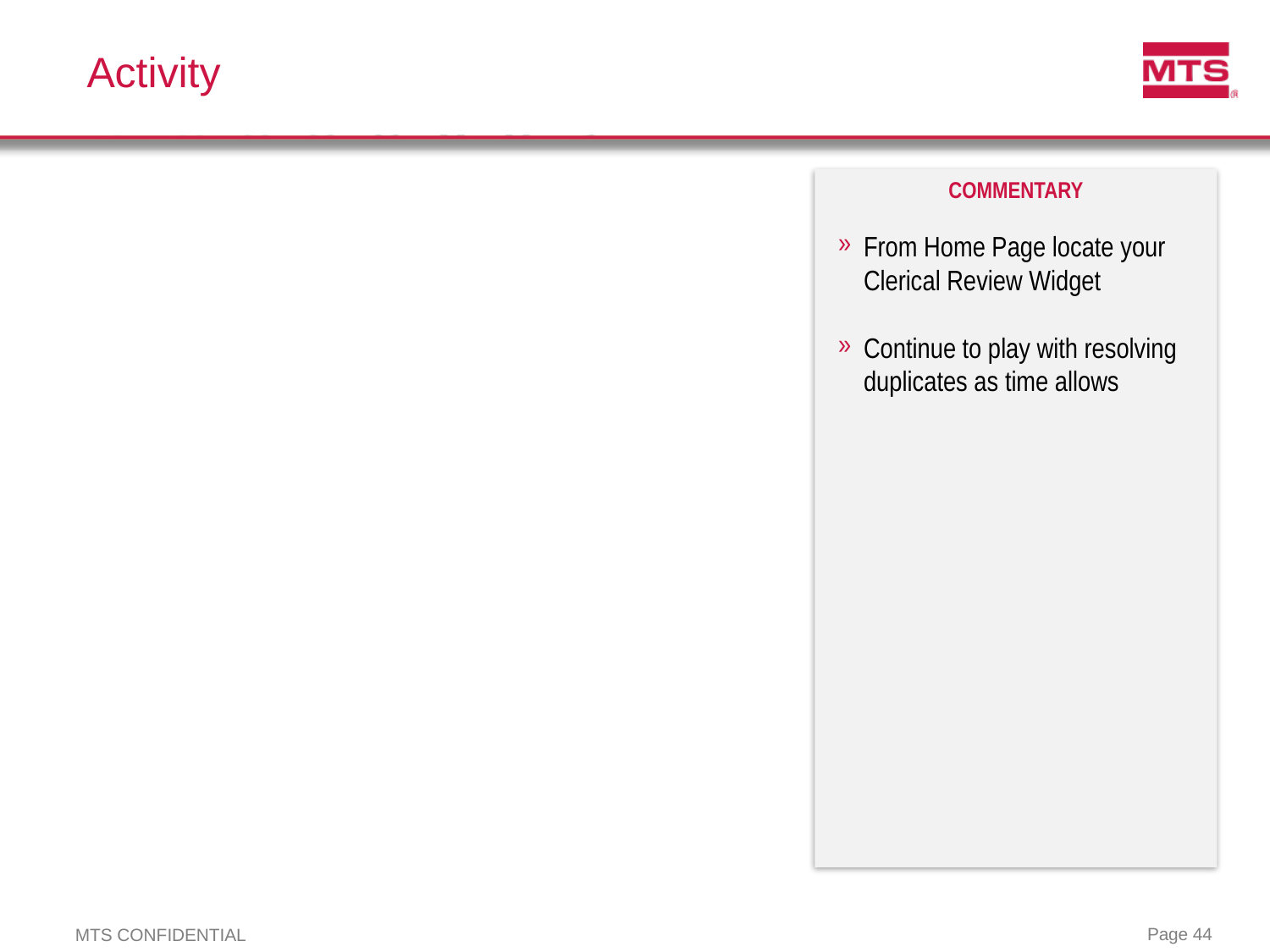

# Activity
From Home Page locate your Clerical Review Widget

Continue to play with resolving duplicates as time allows